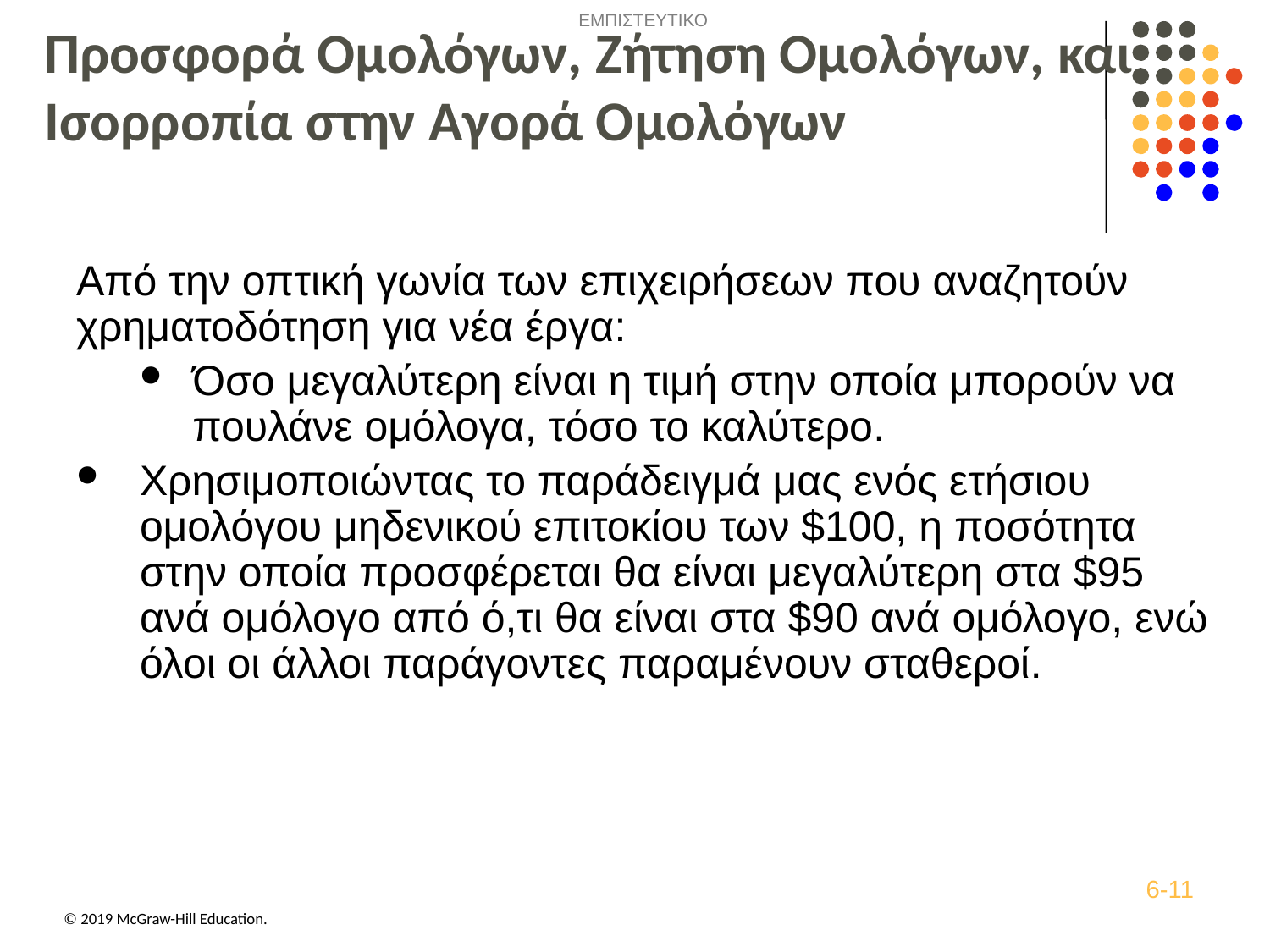

# Προσφορά Ομολόγων, Ζήτηση Ομολόγων, και Ισορροπία στην Αγορά Ομολόγων

Από την οπτική γωνία των επιχειρήσεων που αναζητούν χρηματοδότηση για νέα έργα:
Όσο μεγαλύτερη είναι η τιμή στην οποία μπορούν να πουλάνε ομόλογα, τόσο το καλύτερο.
Χρησιμοποιώντας το παράδειγμά μας ενός ετήσιου ομολόγου μηδενικού επιτοκίου των $100, η ποσότητα στην οποία προσφέρεται θα είναι μεγαλύτερη στα $95 ανά ομόλογο από ό,τι θα είναι στα $90 ανά ομόλογο, ενώ όλοι οι άλλοι παράγοντες παραμένουν σταθεροί.
6-11